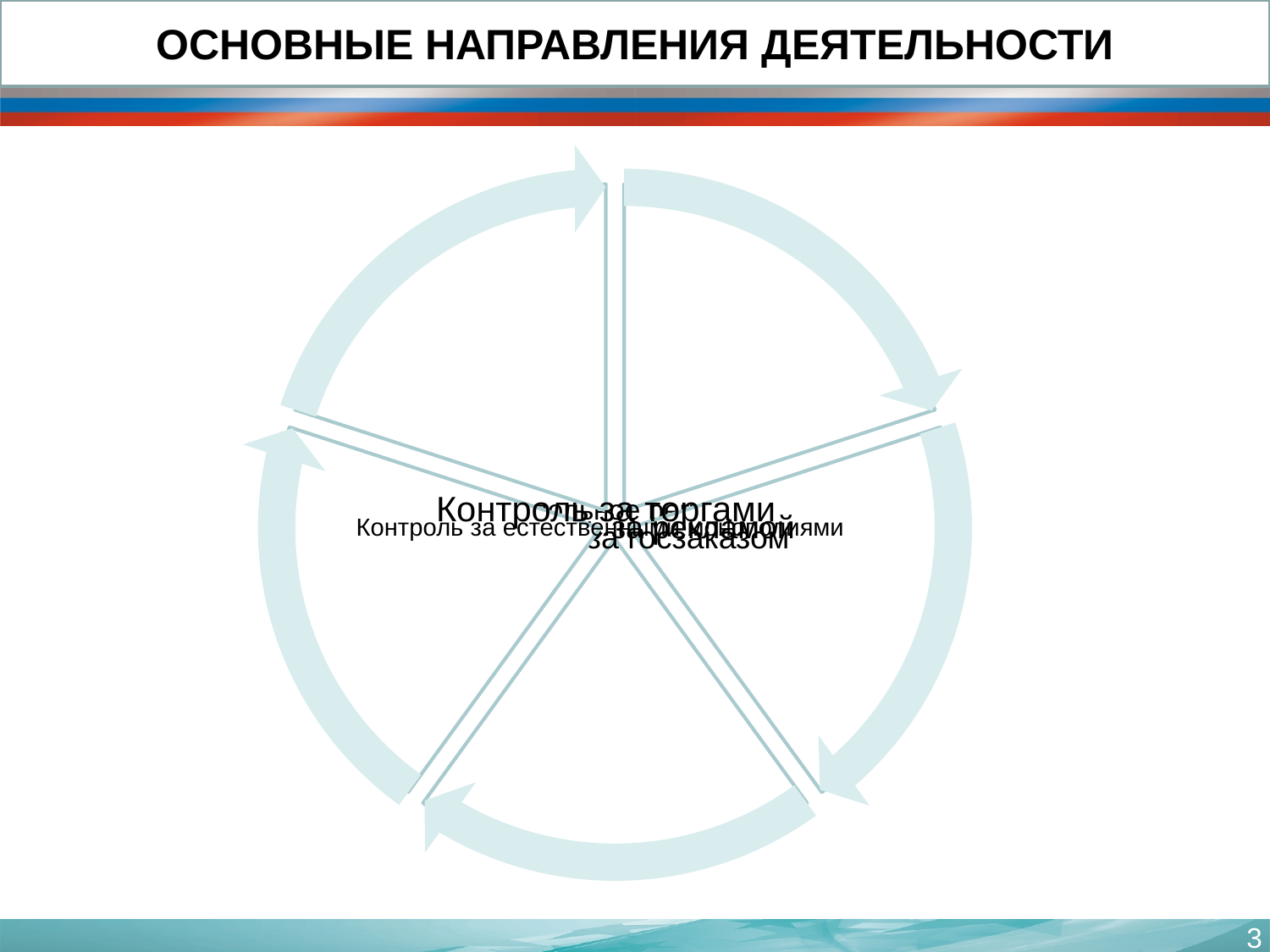

ОСНОВНЫЕ НАПРАВЛЕНИЯ ДЕЯТЕЛЬНОСТИ
Антимонопольное регулирование
Контроль за рекламой
Контроль за госзаказом
Контроль за естественными монополиями
Контроль за торгами
3